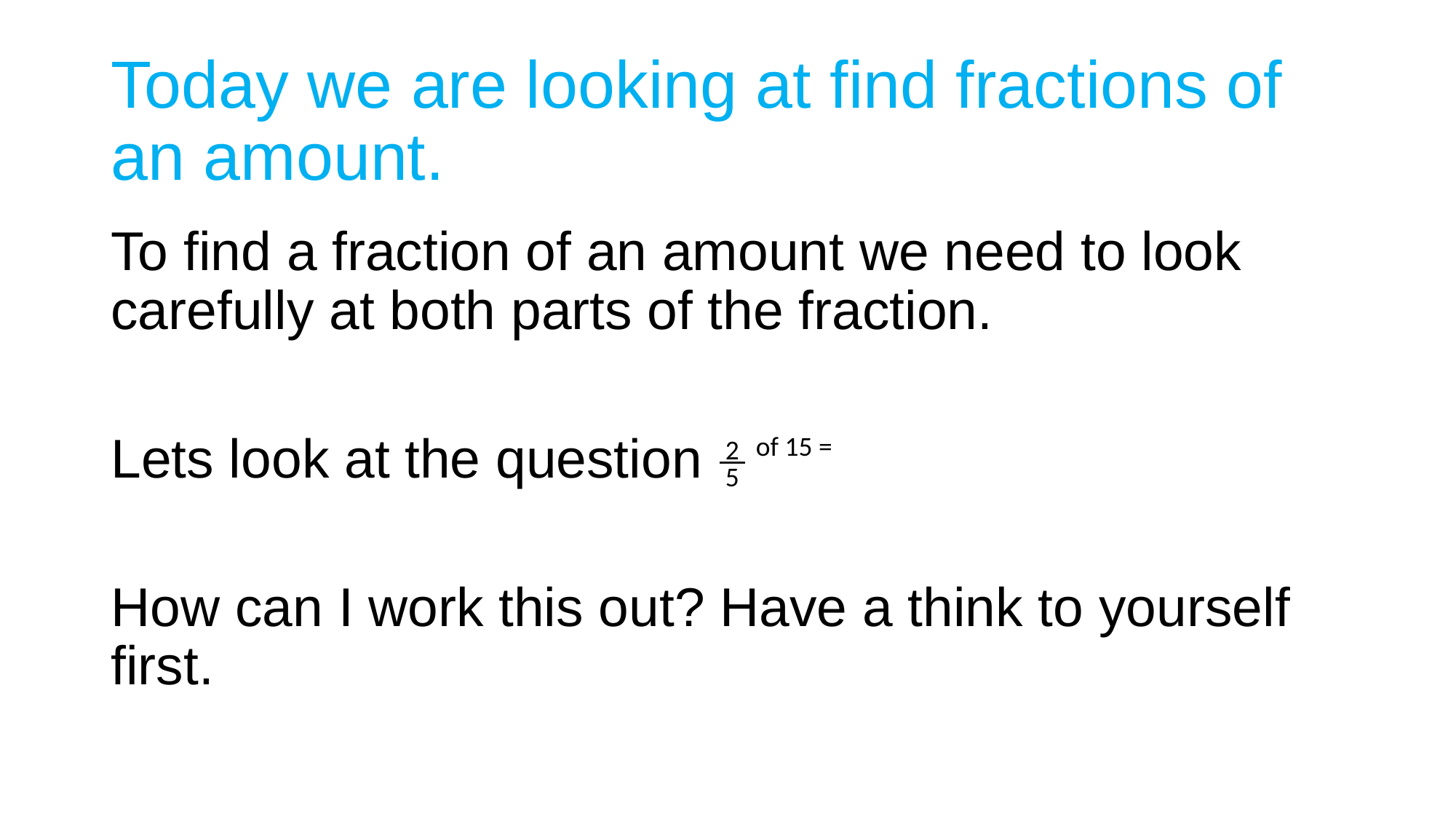

# Today we are looking at find fractions of an amount.
To find a fraction of an amount we need to look carefully at both parts of the fraction.

Lets look at the question

How can I work this out? Have a think to yourself first.

of 15 =
2
5